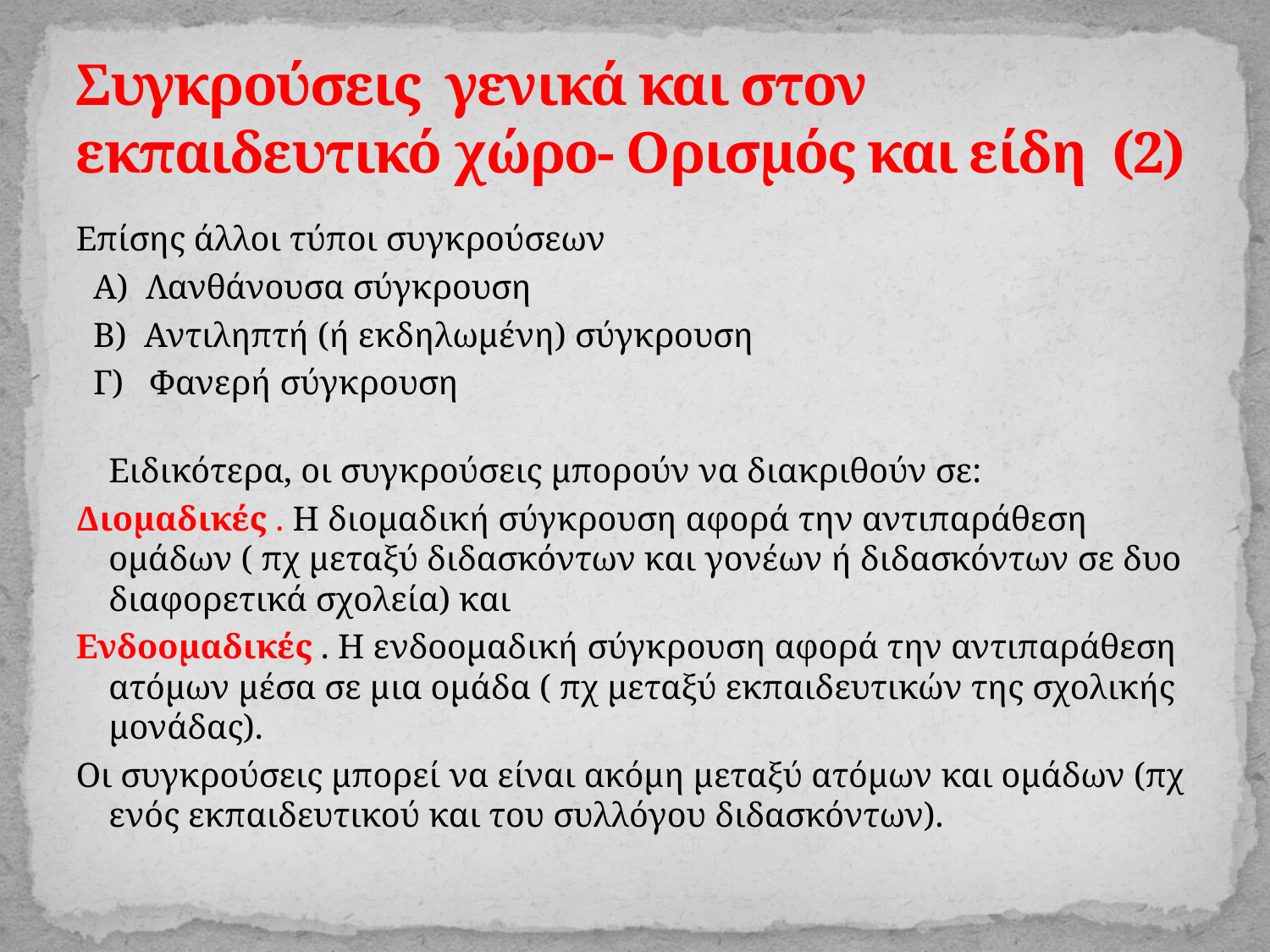

# Συγκρούσεις  γενικά και στον εκπαιδευτικό χώρο- Ορισμός και είδη  (2)
Επίσης άλλοι τύποι συγκρούσεων
  Α)  Λανθάνουσα σύγκρουση
  Β)  Αντιληπτή (ή εκδηλωμένη) σύγκρουση
  Γ)   Φανερή σύγκρουση
Ειδικότερα, οι συγκρούσεις μπορούν να διακριθούν σε:
Διομαδικές . Η διομαδική σύγκρουση αφορά την αντιπαράθεση ομάδων ( πχ μεταξύ διδασκόντων και γονέων ή διδασκόντων σε δυο διαφορετικά σχολεία) και
Ενδοομαδικές . Η ενδοομαδική σύγκρουση αφορά την αντιπαράθεση ατόμων μέσα σε μια ομάδα ( πχ μεταξύ εκπαιδευτικών της σχολικής μονάδας).
Οι συγκρούσεις μπορεί να είναι ακόμη μεταξύ ατόμων και ομάδων (πχ ενός εκπαιδευτικού και του συλλόγου διδασκόντων).